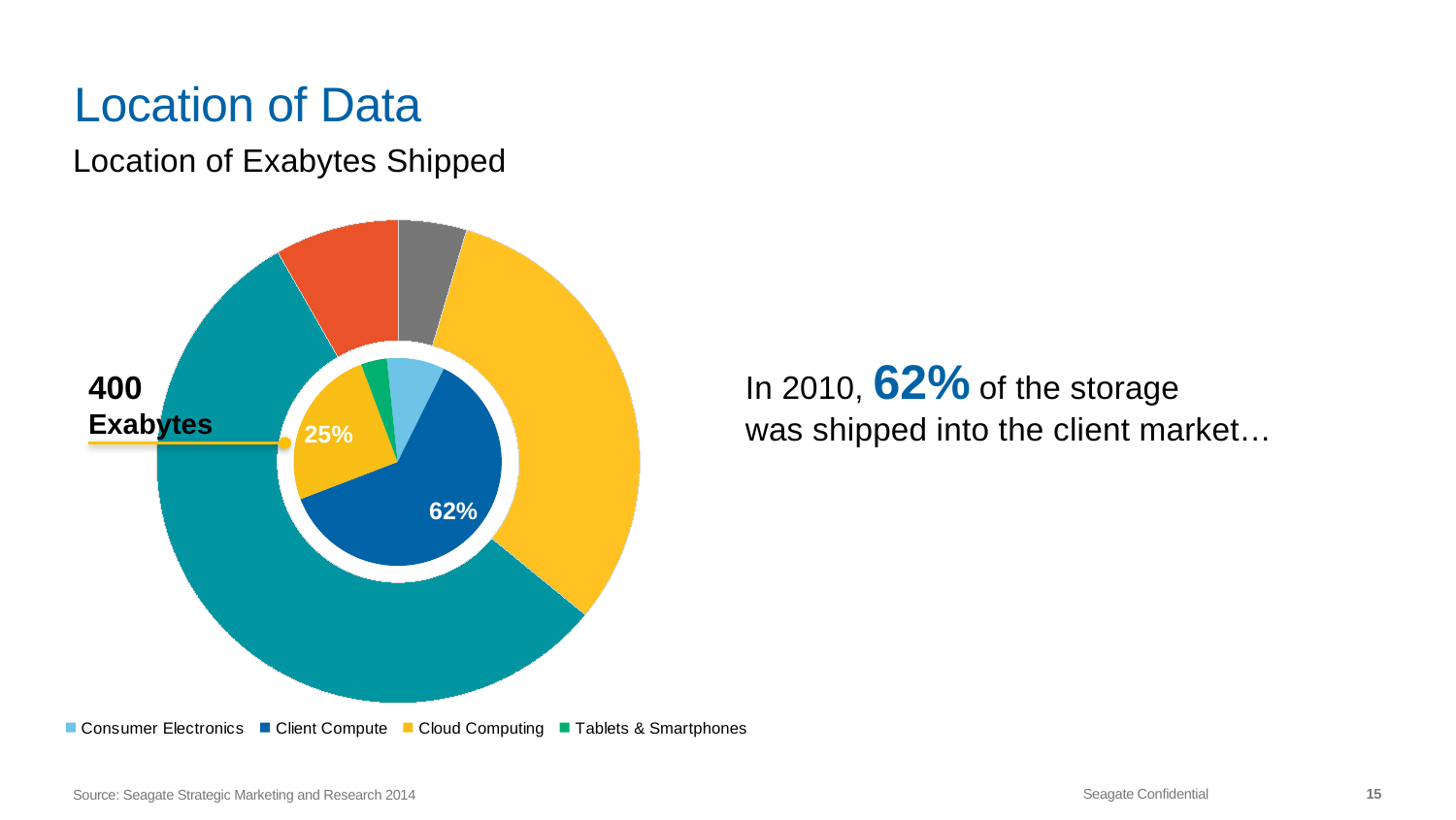

# Location of Data
Location of Exabytes Shipped

### Chart

| Category |   CY10 |
|---|---|
| Consumer Electronics | 28078.205169087916 |
| Client Compute | 192887.61341287298 |
| Cloud Computing | 78449.50320246401 |
| Tablets & Smartphones | 12564.58038270344 |

### Chart

| Category |  |
|---|---|
| Consumer Electronics | 0.045666680592544834 |
| Client Compute | 0.3133921888049339 |
| Cloud Compute | 0.5580292230743465 |
| Smartphones & Tablets | 0.08291190752819469 |
In 2010, 62% of the storage
was shipped into the client market…
400 Exabytes
Source: Seagate Strategic Marketing and Research 2014